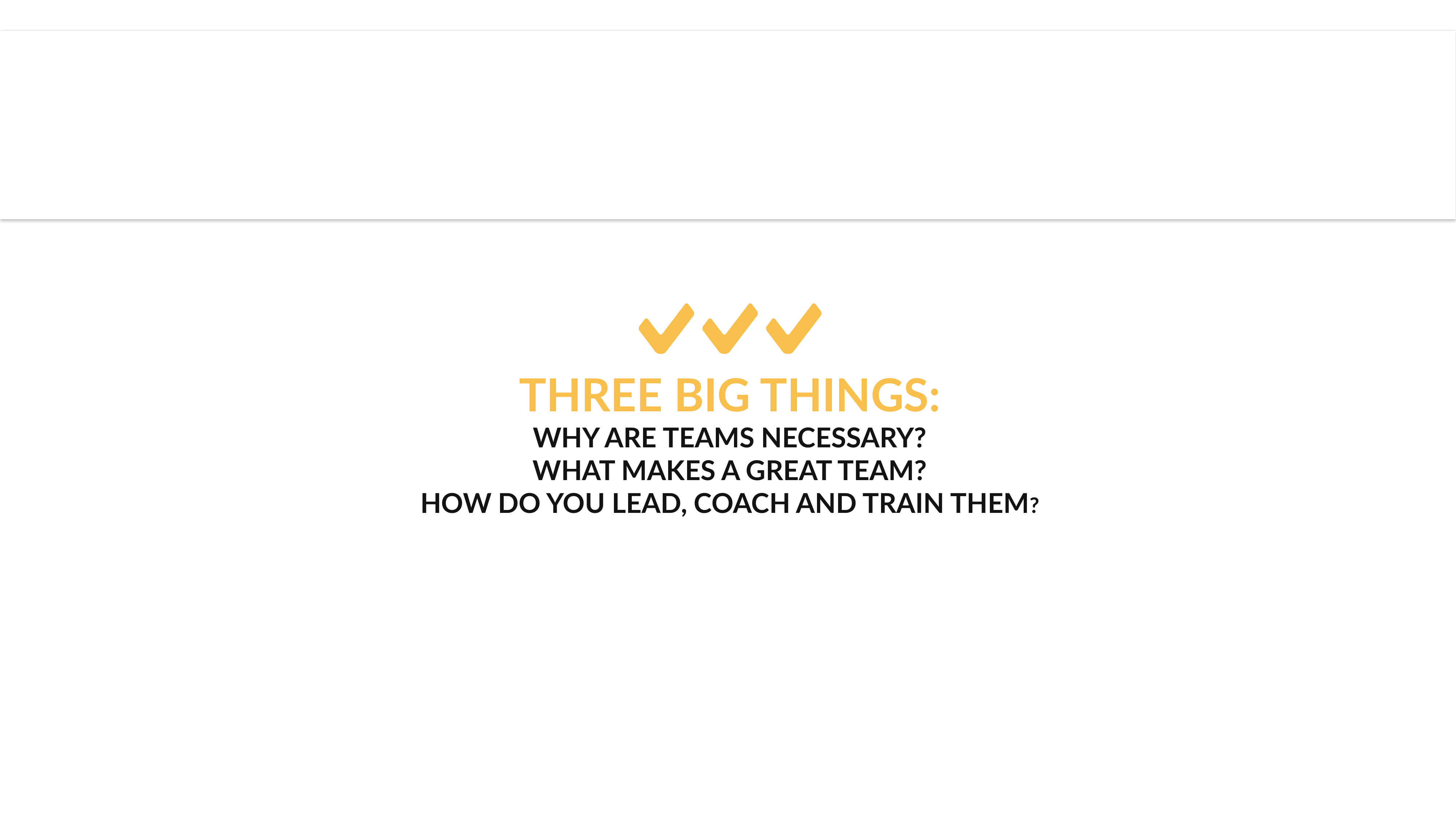

THREE BIG THINGS:
WHY ARE TEAMS NECESSARY?
WHAT MAKES A GREAT TEAM?
HOW DO YOU LEAD, COACH AND TRAIN THEM?